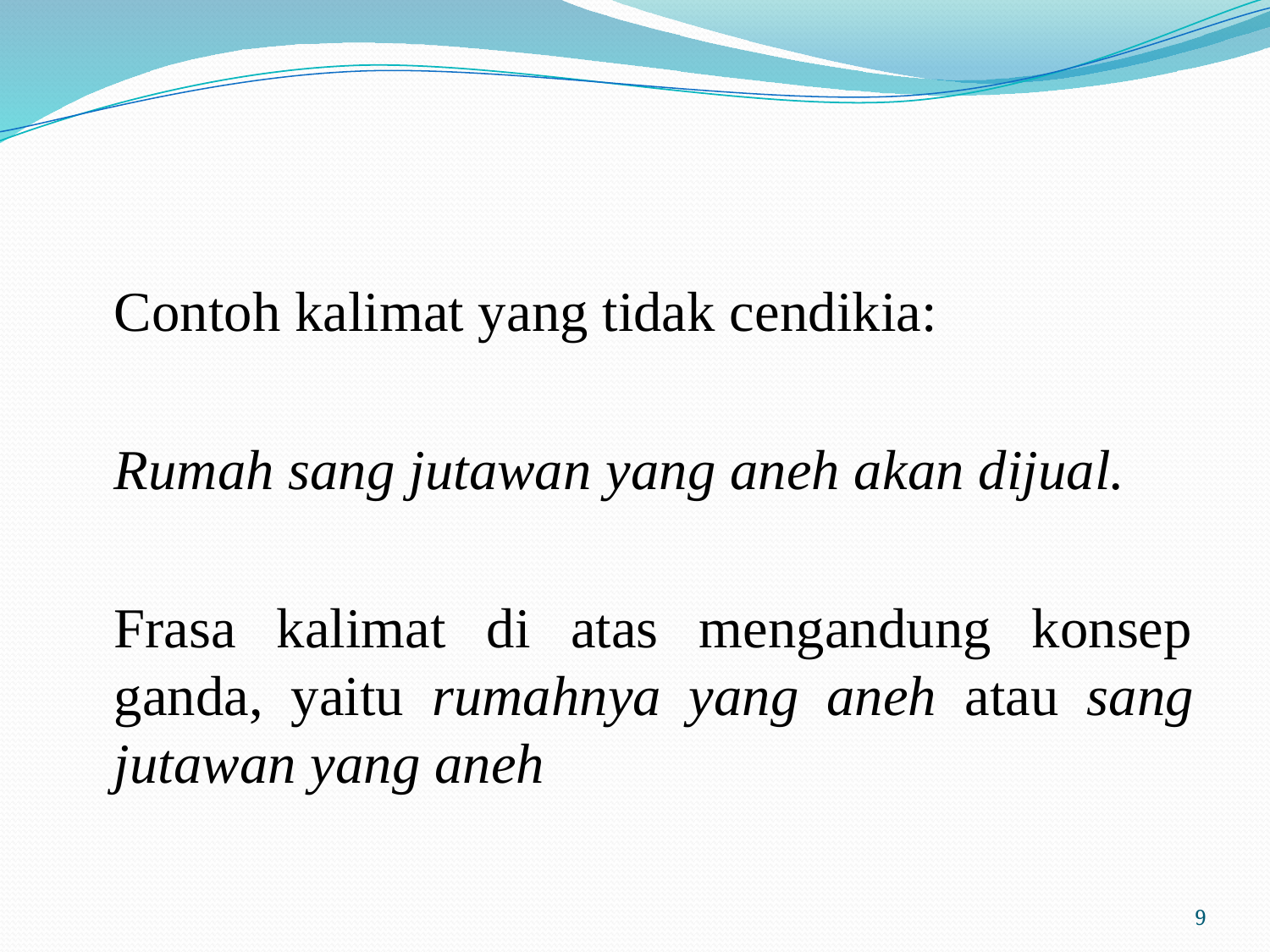

#
	Contoh kalimat yang tidak cendikia:

	Rumah sang jutawan yang aneh akan dijual.

	Frasa kalimat di atas mengandung konsep ganda, yaitu rumahnya yang aneh atau sang jutawan yang aneh
9